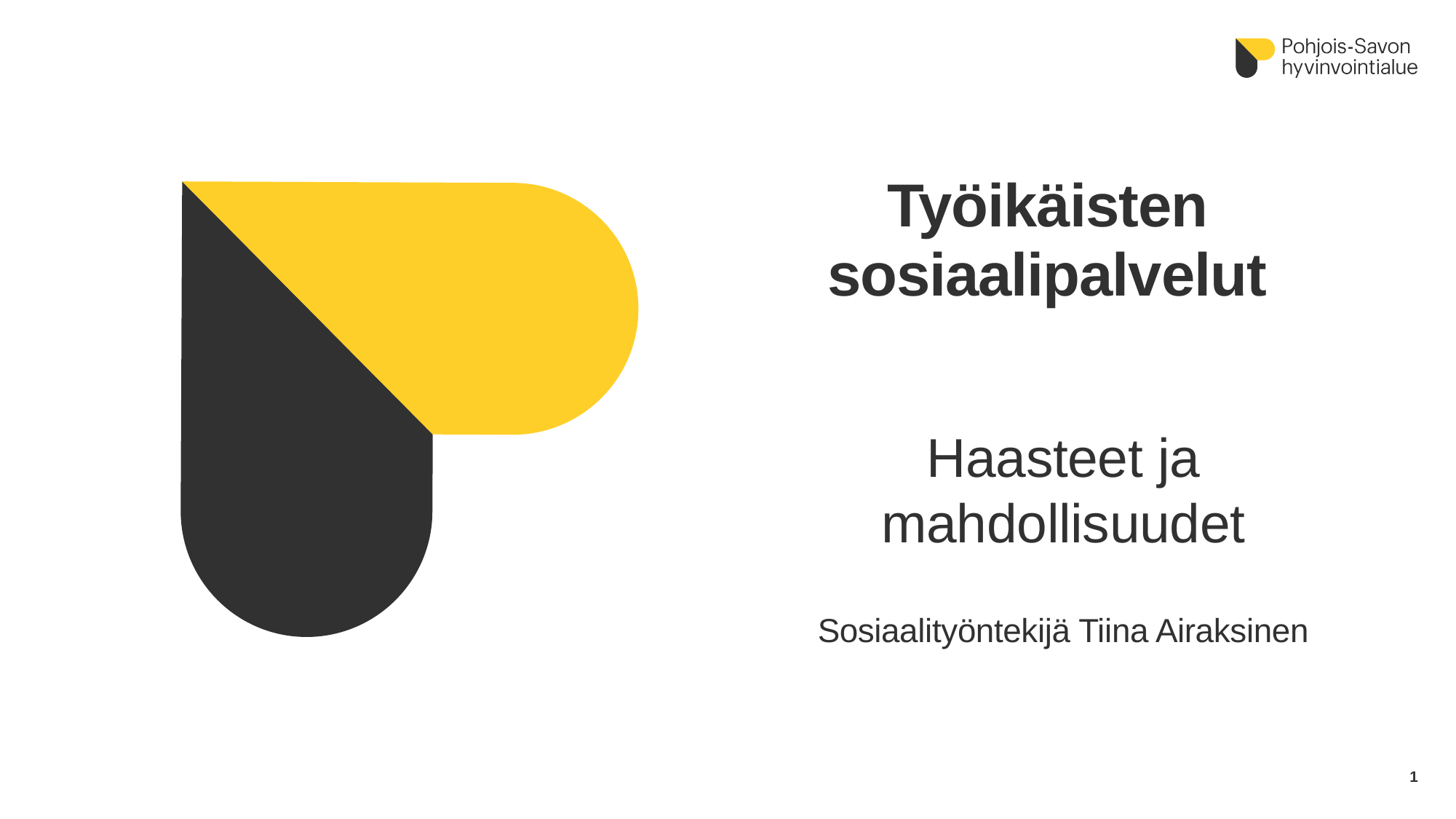

# Työikäisten sosiaalipalvelut
Haasteet ja mahdollisuudet

Sosiaalityöntekijä Tiina Airaksinen
1